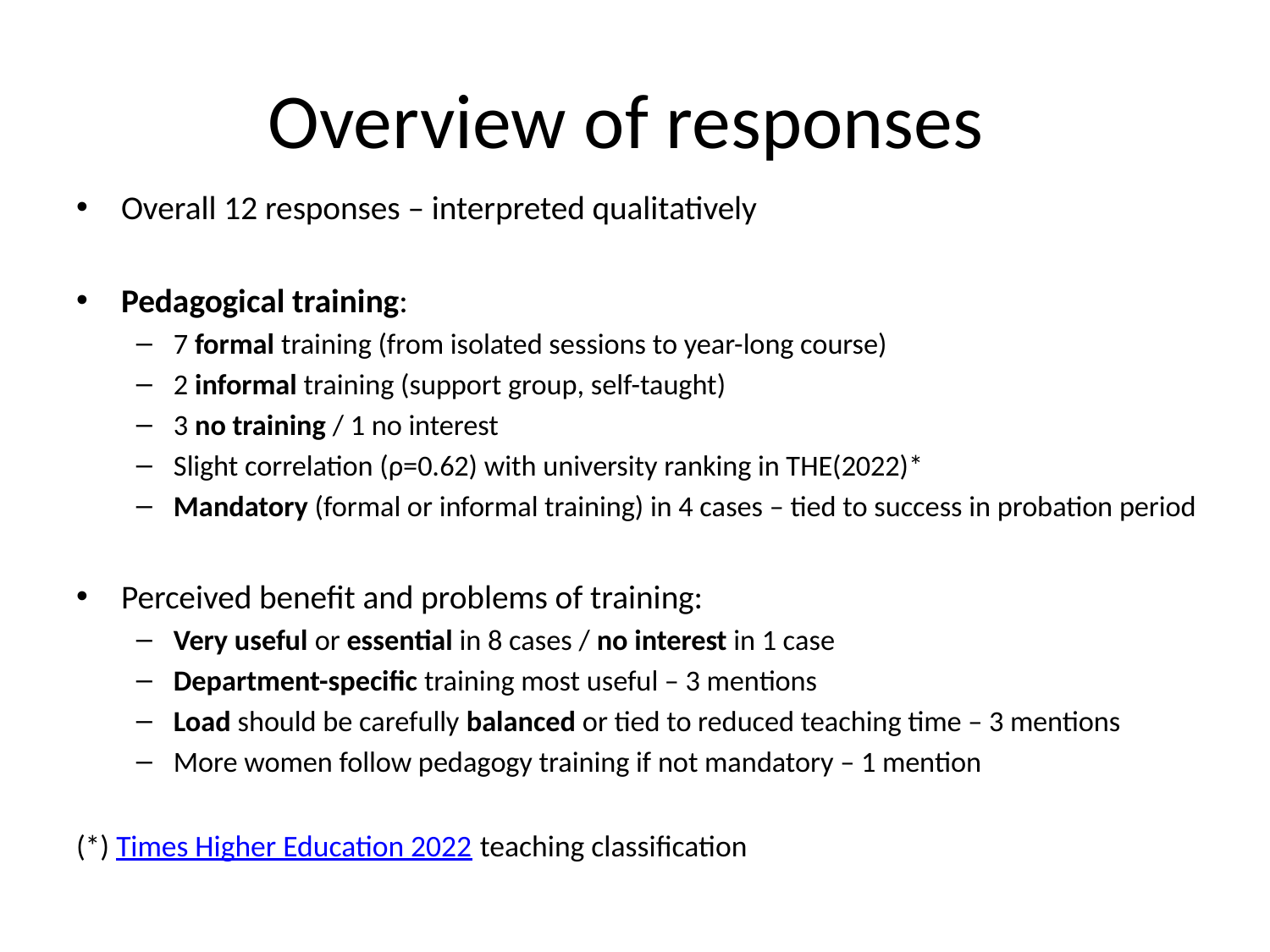

# Overview of responses
Overall 12 responses – interpreted qualitatively

Pedagogical training:
7 formal training (from isolated sessions to year-long course)
2 informal training (support group, self-taught)
3 no training / 1 no interest
Slight correlation (ρ=0.62) with university ranking in THE(2022)*
Mandatory (formal or informal training) in 4 cases – tied to success in probation period

Perceived benefit and problems of training:
Very useful or essential in 8 cases / no interest in 1 case
Department-specific training most useful – 3 mentions
Load should be carefully balanced or tied to reduced teaching time – 3 mentions
More women follow pedagogy training if not mandatory – 1 mention

(*) Times Higher Education 2022 teaching classification